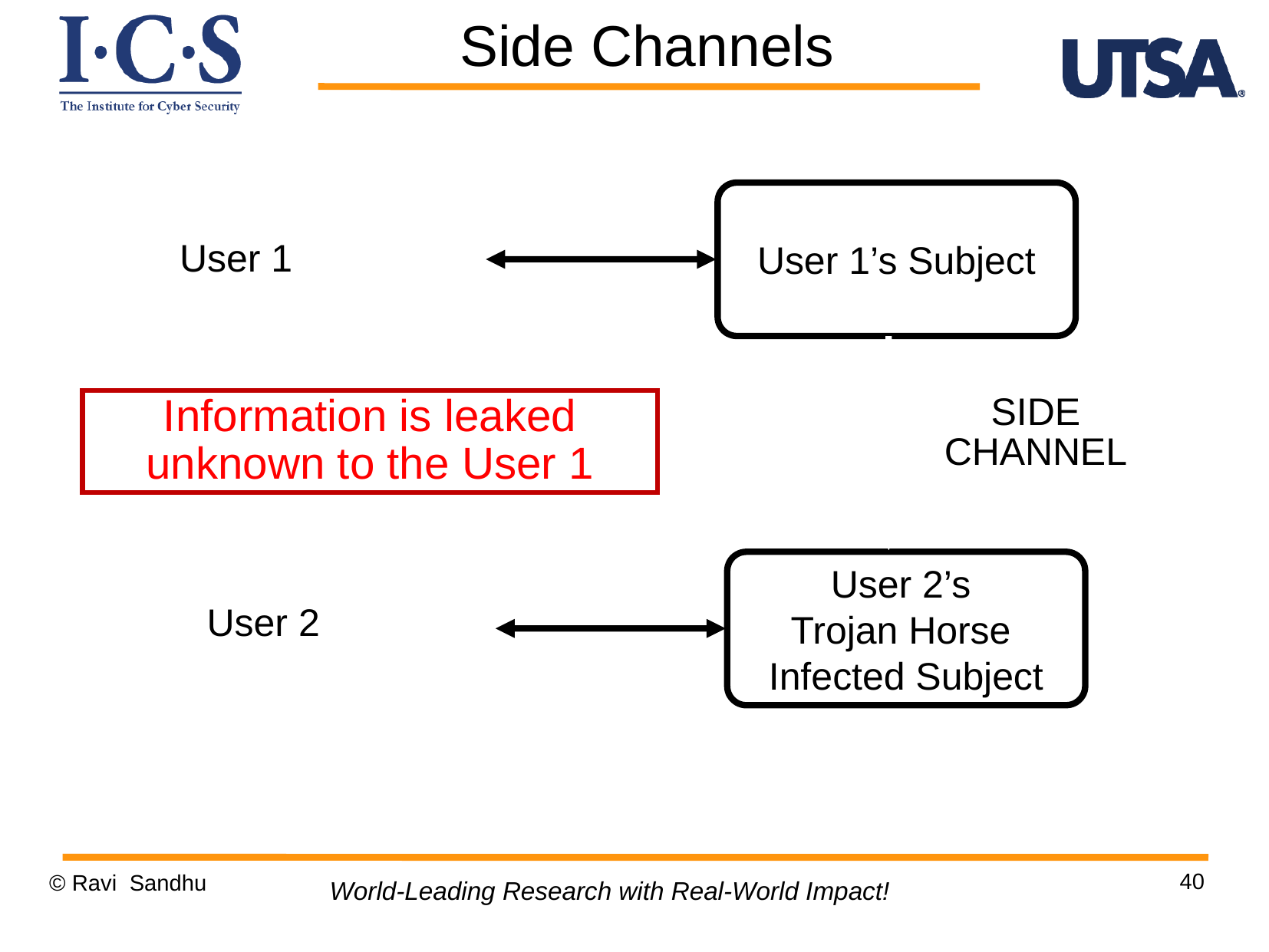

Side Channels
User 1’s Subject
User 1

Information is leaked unknown to the User 1
SIDE
CHANNEL
User 2’s
Trojan Horse
Infected Subject
User 2

40
© Ravi  Sandhu
World-Leading Research with Real-World Impact!